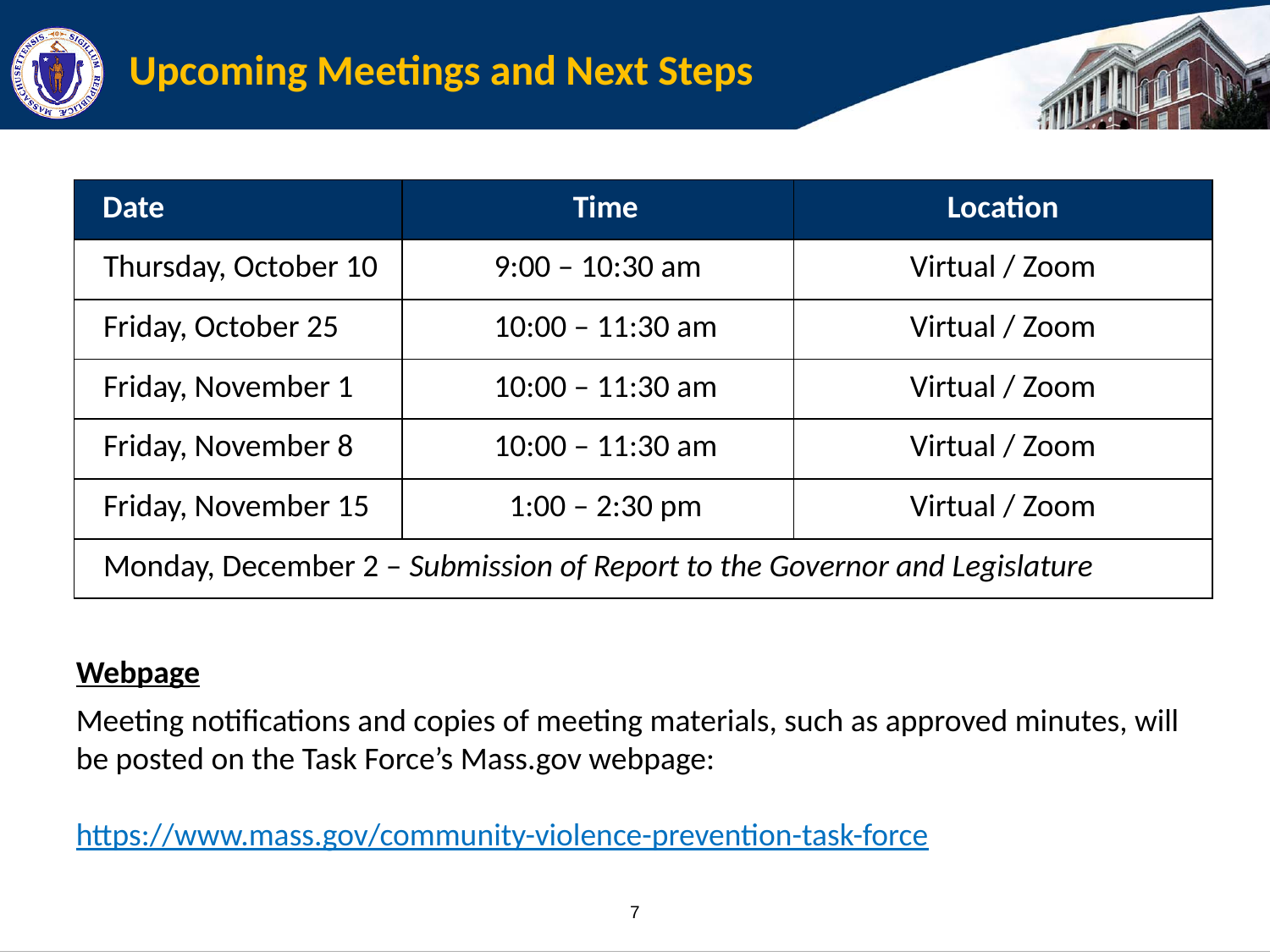

# Upcoming Meetings and Next Steps
| Date | Time | Location |
| --- | --- | --- |
| Thursday, October 10 | 9:00 – 10:30 am | Virtual / Zoom |
| Friday, October 25 | 10:00 – 11:30 am | Virtual / Zoom |
| Friday, November 1 | 10:00 – 11:30 am | Virtual / Zoom |
| Friday, November 8 | 10:00 – 11:30 am | Virtual / Zoom |
| Friday, November 15 | 1:00 – 2:30 pm | Virtual / Zoom |
| Monday, December 2 – Submission of Report to the Governor and Legislature |  |  |
Webpage
Meeting notifications and copies of meeting materials, such as approved minutes, will be posted on the Task Force’s Mass.gov webpage:

https://www.mass.gov/community-violence-prevention-task-force